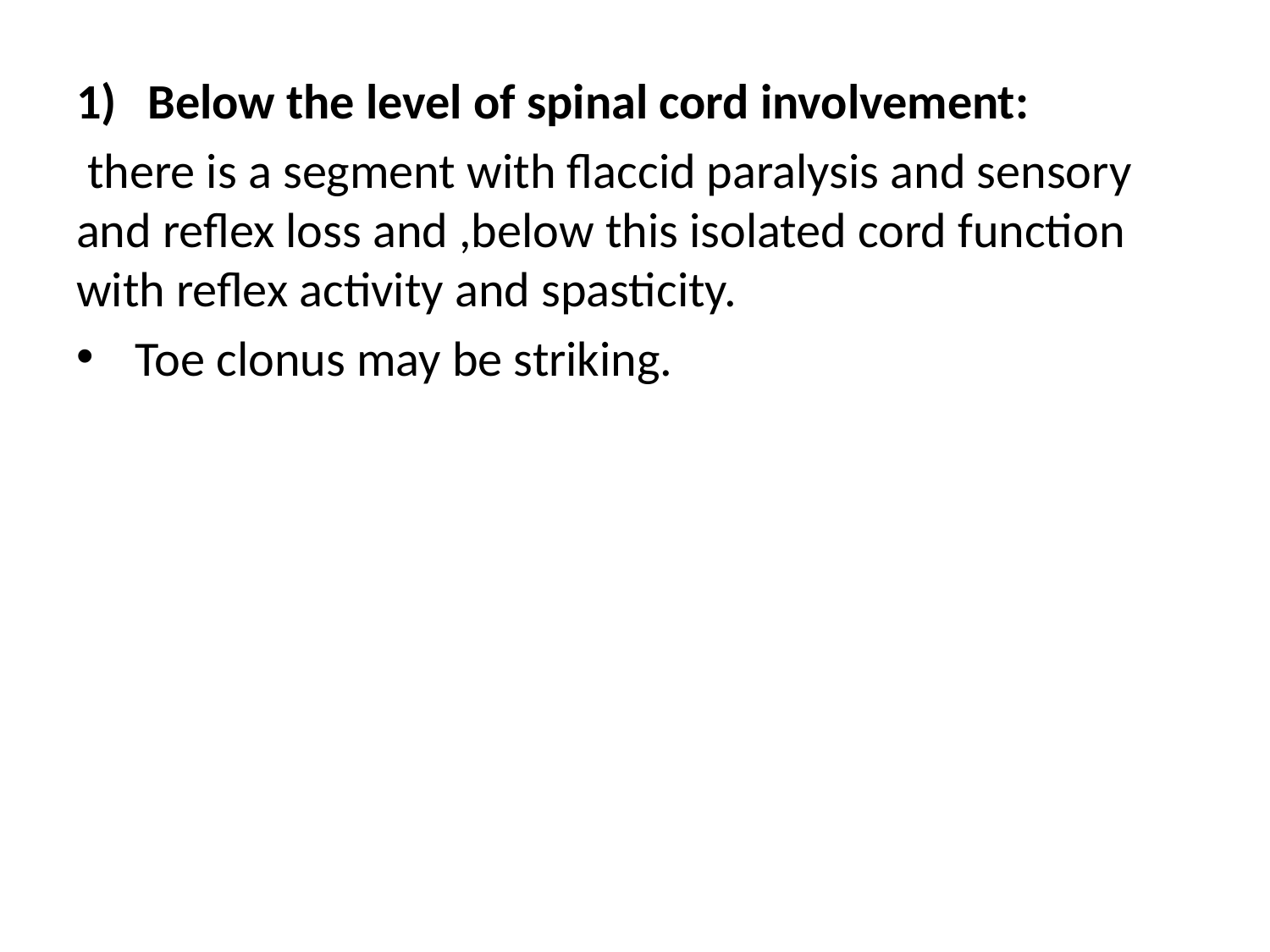

Below the level of spinal cord involvement:
 there is a segment with flaccid paralysis and sensory and reflex loss and ,below this isolated cord function with reflex activity and spasticity.
 Toe clonus may be striking.